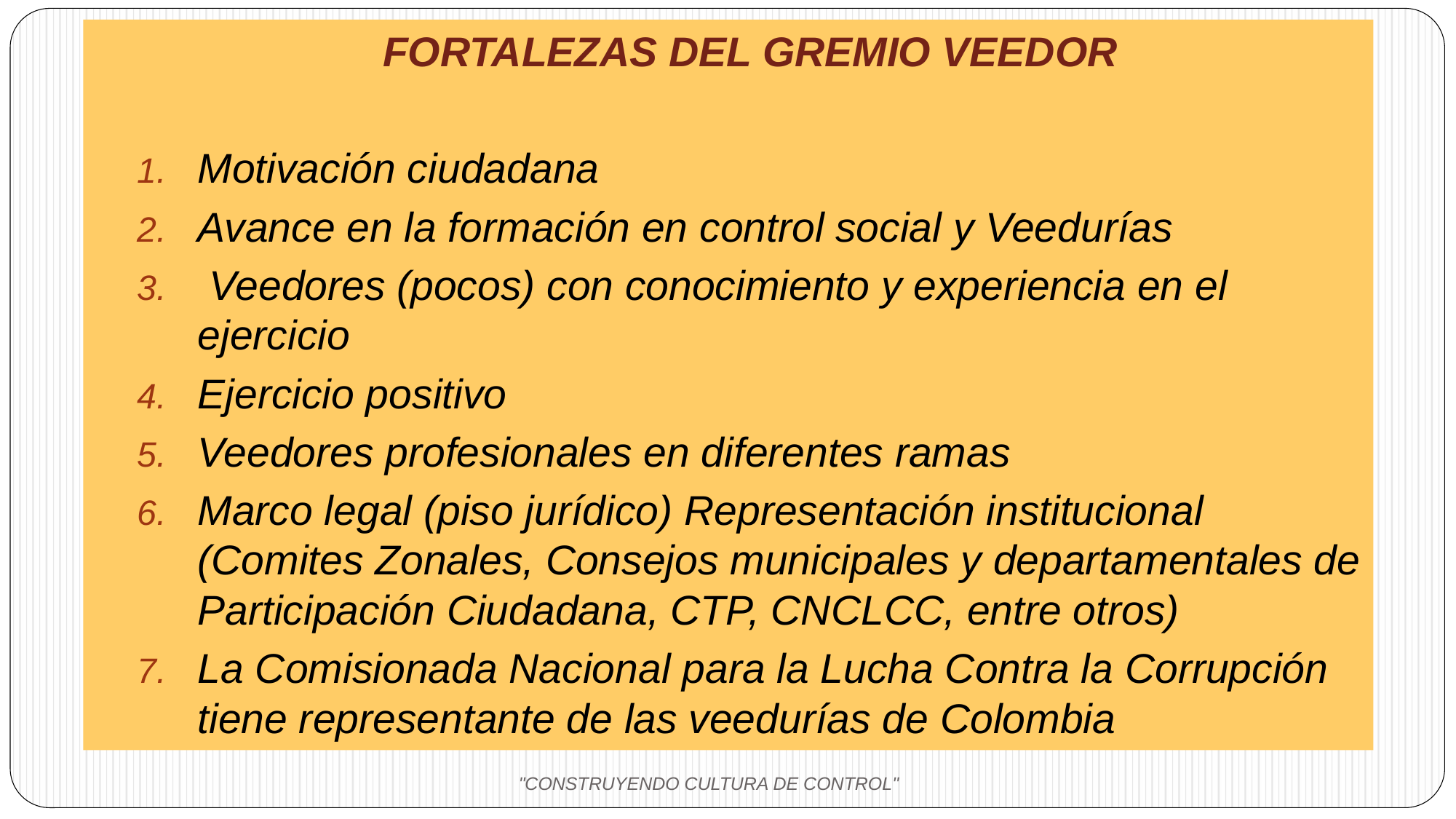

FORTALEZAS DEL GREMIO VEEDOR

Motivación ciudadana
Avance en la formación en control social y Veedurías
 Veedores (pocos) con conocimiento y experiencia en el ejercicio
Ejercicio positivo
Veedores profesionales en diferentes ramas
Marco legal (piso jurídico) Representación institucional (Comites Zonales, Consejos municipales y departamentales de Participación Ciudadana, CTP, CNCLCC, entre otros)
La Comisionada Nacional para la Lucha Contra la Corrupción tiene representante de las veedurías de Colombia
"CONSTRUYENDO CULTURA DE CONTROL"